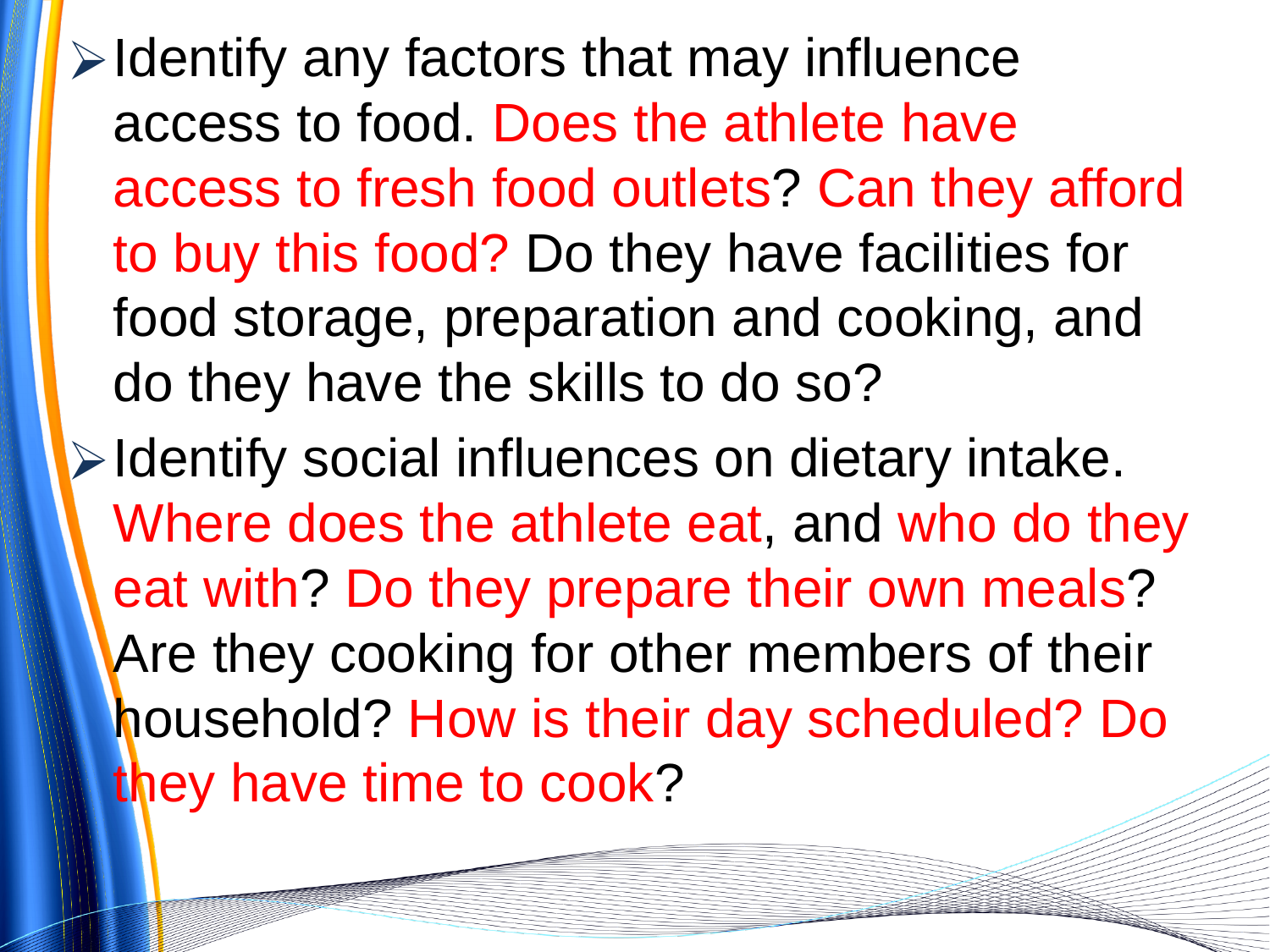

Identify any factors that may influence access to food. Does the athlete have access to fresh food outlets? Can they afford to buy this food? Do they have facilities for food storage, preparation and cooking, and do they have the skills to do so?
Identify social influences on dietary intake. Where does the athlete eat, and who do they eat with? Do they prepare their own meals? Are they cooking for other members of their household? How is their day scheduled? Do they have time to cook?